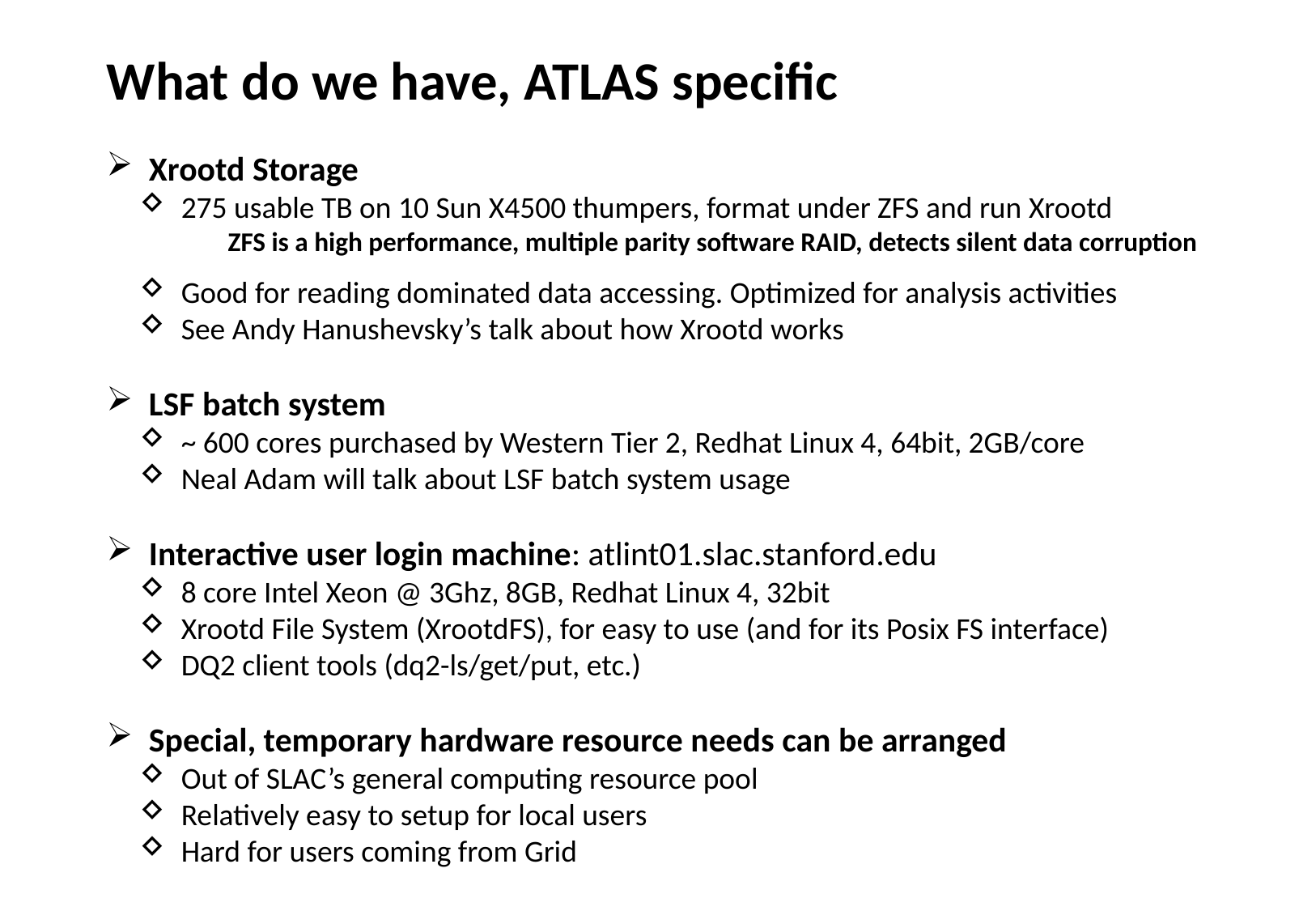

What do we have, ATLAS specific

  Xrootd Storage
  275 usable TB on 10 Sun X4500 thumpers, format under ZFS and run Xrootd
ZFS is a high performance, multiple parity software RAID, detects silent data corruption

  Good for reading dominated data accessing. Optimized for analysis activities
  See Andy Hanushevsky’s talk about how Xrootd works

  LSF batch system
  ~ 600 cores purchased by Western Tier 2, Redhat Linux 4, 64bit, 2GB/core
  Neal Adam will talk about LSF batch system usage

  Interactive user login machine: atlint01.slac.stanford.edu
  8 core Intel Xeon @ 3Ghz, 8GB, Redhat Linux 4, 32bit
  Xrootd File System (XrootdFS), for easy to use (and for its Posix FS interface)
  DQ2 client tools (dq2-ls/get/put, etc.)

  Special, temporary hardware resource needs can be arranged
  Out of SLAC’s general computing resource pool
  Relatively easy to setup for local users
  Hard for users coming from Grid